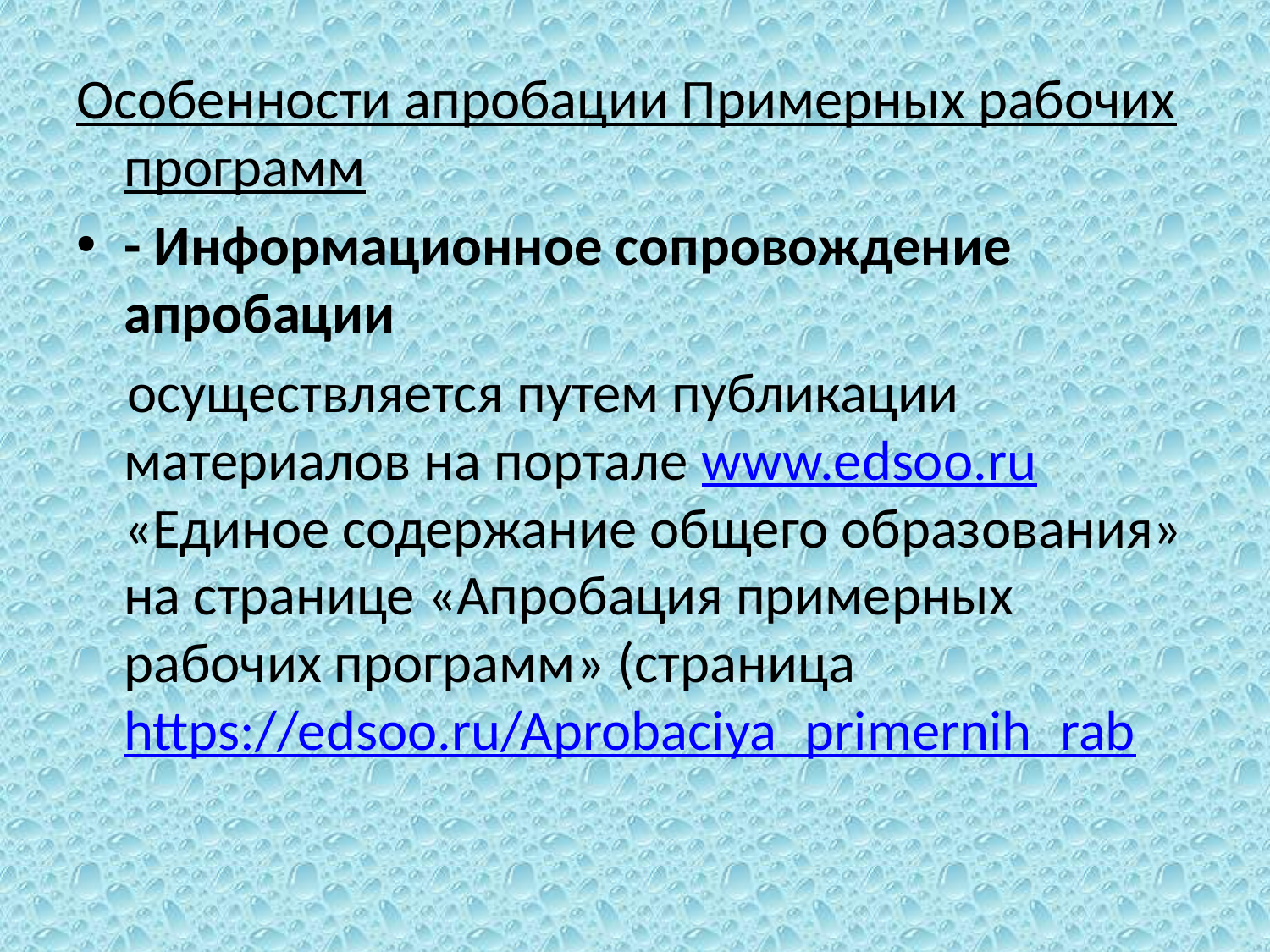

Особенности апробации Примерных рабочих программ
- Информационное сопровождение апробации
    осуществляется путем публикации материалов на портале www.edsoo.ru «Единое содержание общего образования» на странице «Апробация примерных рабочих программ» (страница https://edsoo.ru/Aprobaciya_primernih_rab